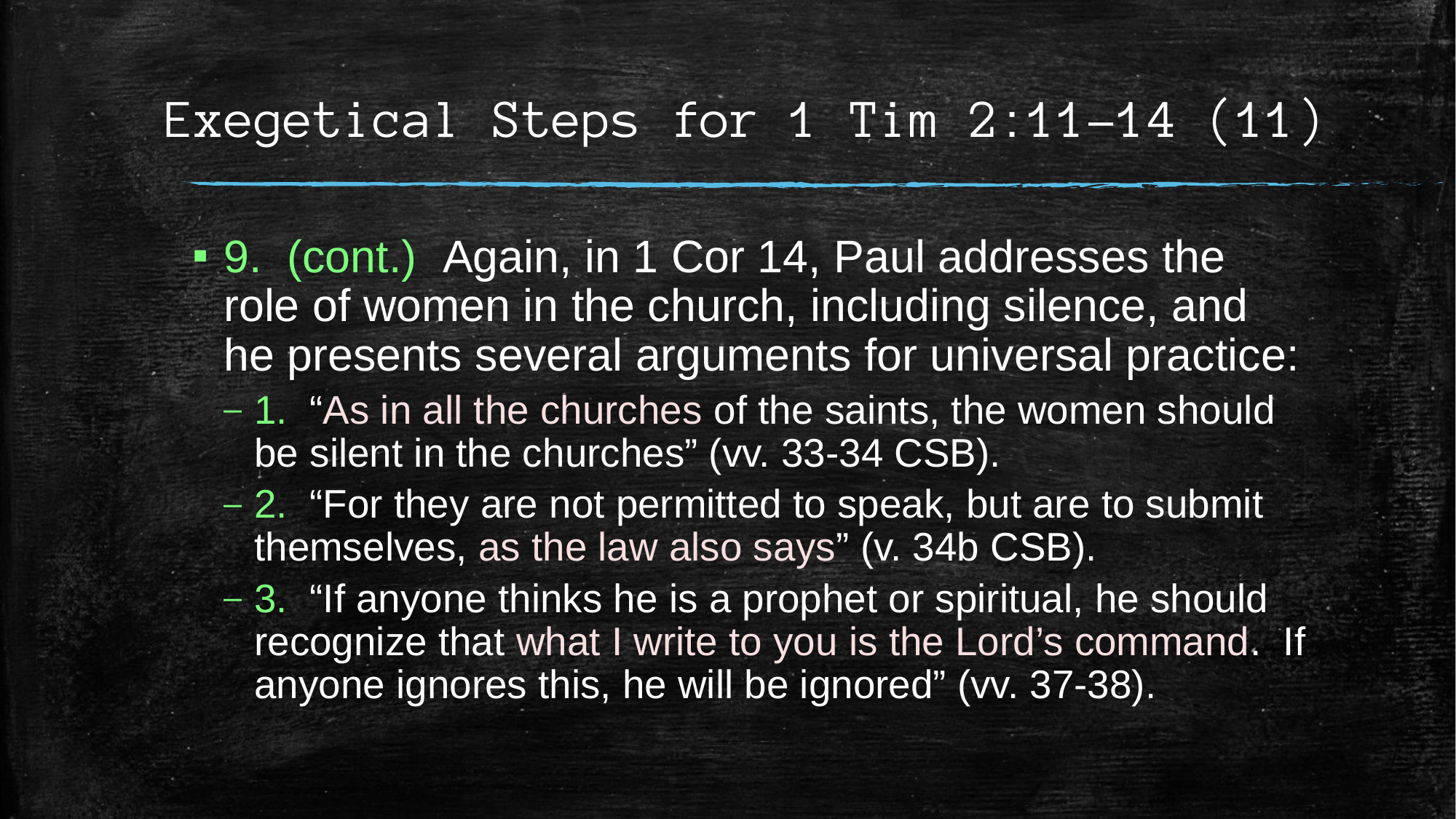

# Exegetical Steps for 1 Tim 2:11-14 (11)
9.  (cont.)  Again, in 1 Cor 14, Paul addresses the role of women in the church, including silence, and he presents several arguments for universal practice:
1.  “As in all the churches of the saints, the women should be silent in the churches” (vv. 33-34 CSB).
2.  “For they are not permitted to speak, but are to submit themselves, as the law also says” (v. 34b CSB).
3.  “If anyone thinks he is a prophet or spiritual, he should recognize that what I write to you is the Lord’s command.  If anyone ignores this, he will be ignored” (vv. 37-38).